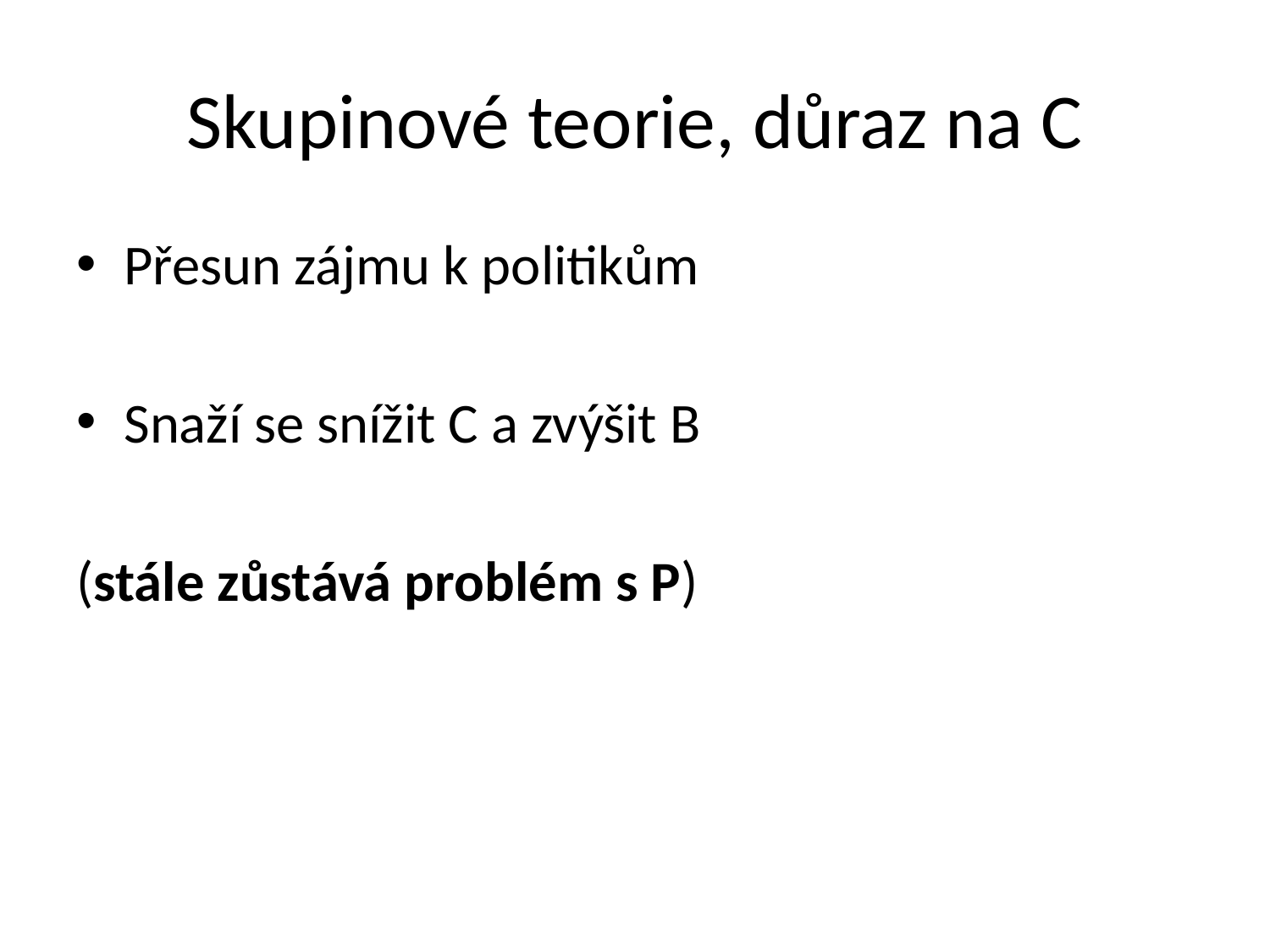

# Skupinové teorie, důraz na C
Přesun zájmu k politikům

Snaží se snížit C a zvýšit B

(stále zůstává problém s P)